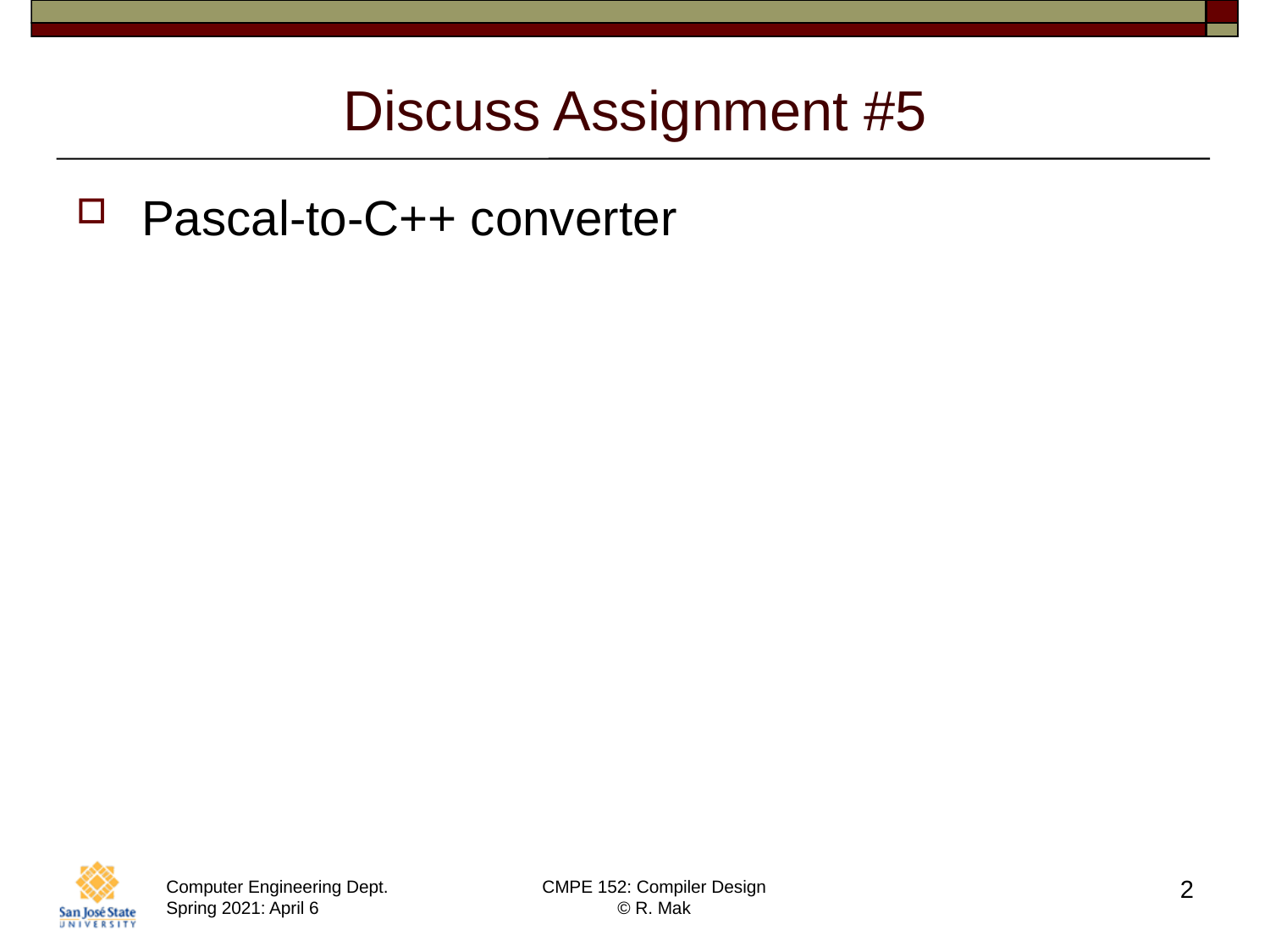

# Discuss Assignment #5
Pascal-to-C++ converter
2